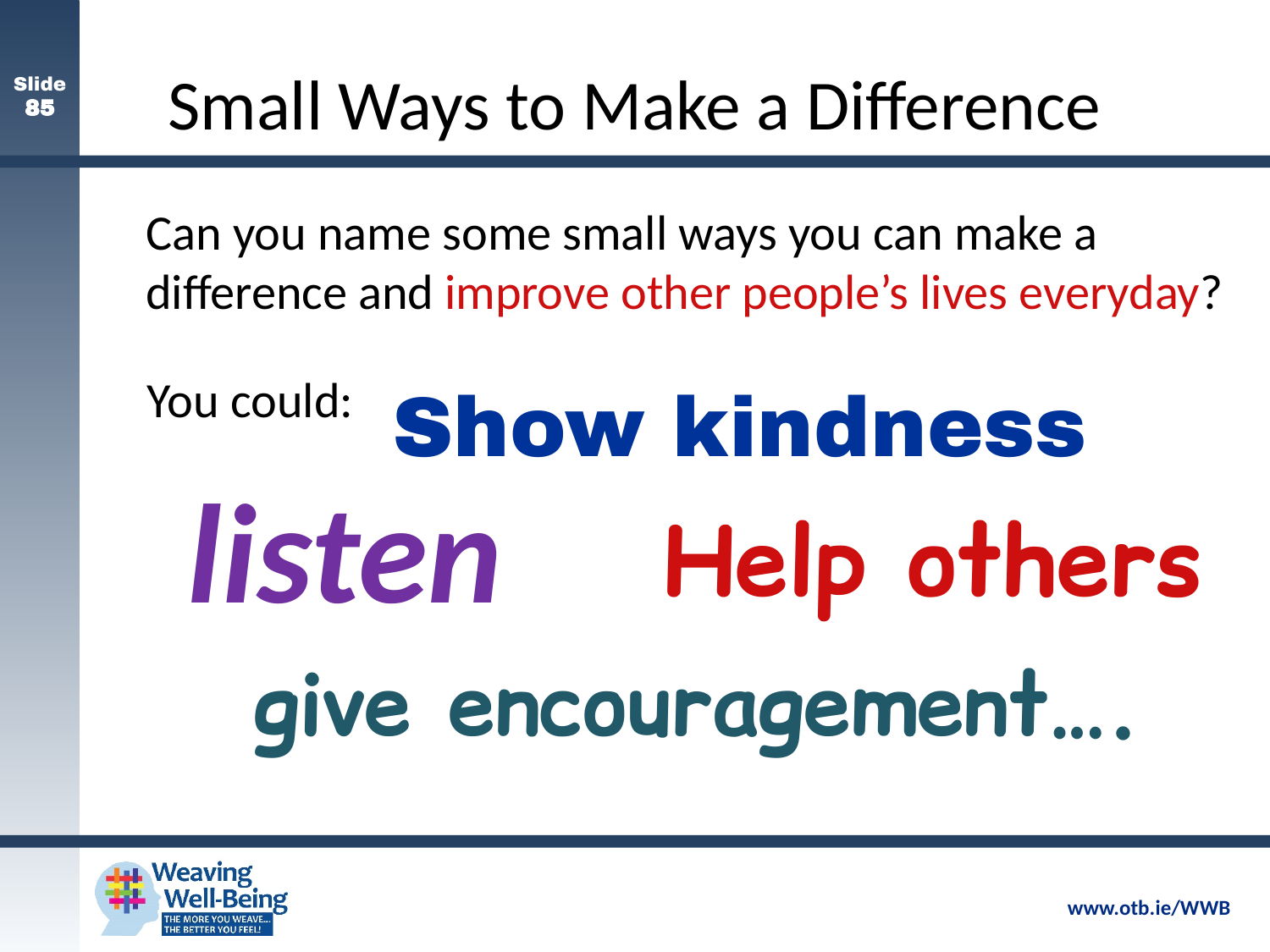

Small Ways to Make a Difference
Slide 85
Can you name some small ways you can make a difference and improve other people’s lives everyday?
You could:
Show kindness
listen
Help others
give encouragement….